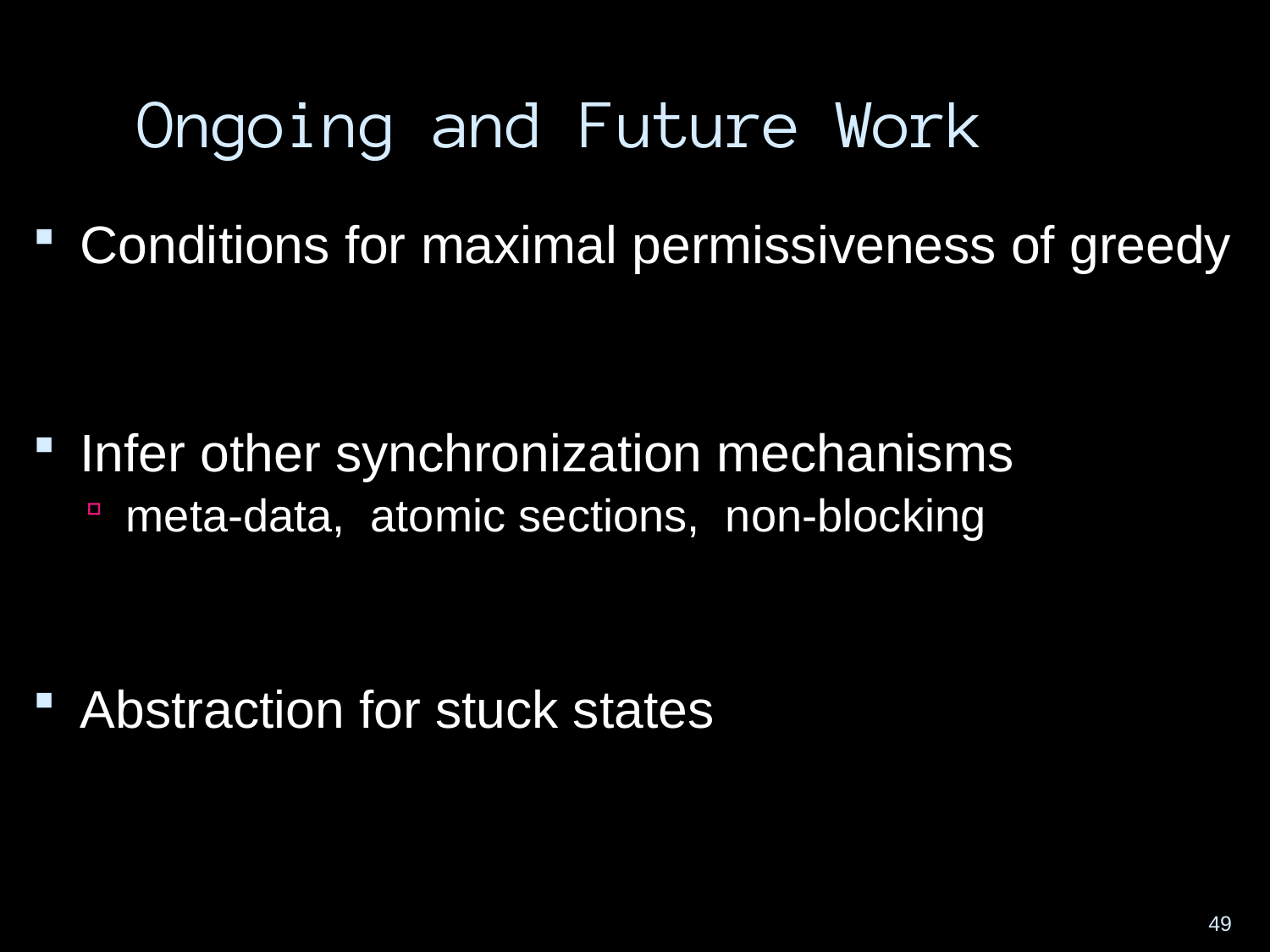

# Ongoing and Future Work
Conditions for maximal permissiveness of greedy

Infer other synchronization mechanisms
meta-data,  atomic sections,  non-blocking

Abstraction for stuck states
49